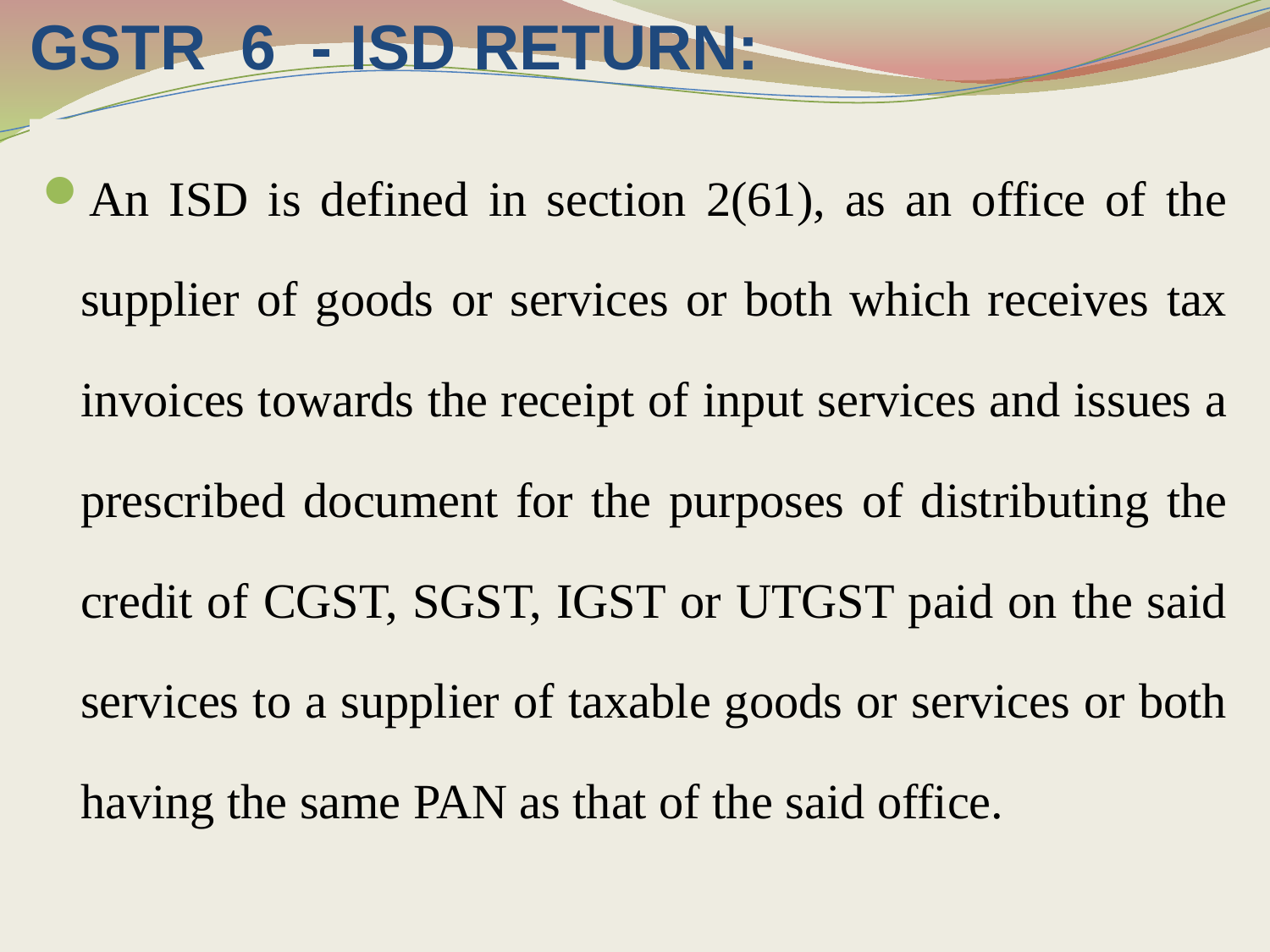

# GSTR  6  - ISD RETURN:
An ISD is defined in section 2(61), as an office of the supplier of goods or services or both which receives tax invoices towards the receipt of input services and issues a prescribed document for the purposes of distributing the credit of CGST, SGST, IGST or UTGST paid on the said services to a supplier of taxable goods or services or both having the same PAN as that of the said office.